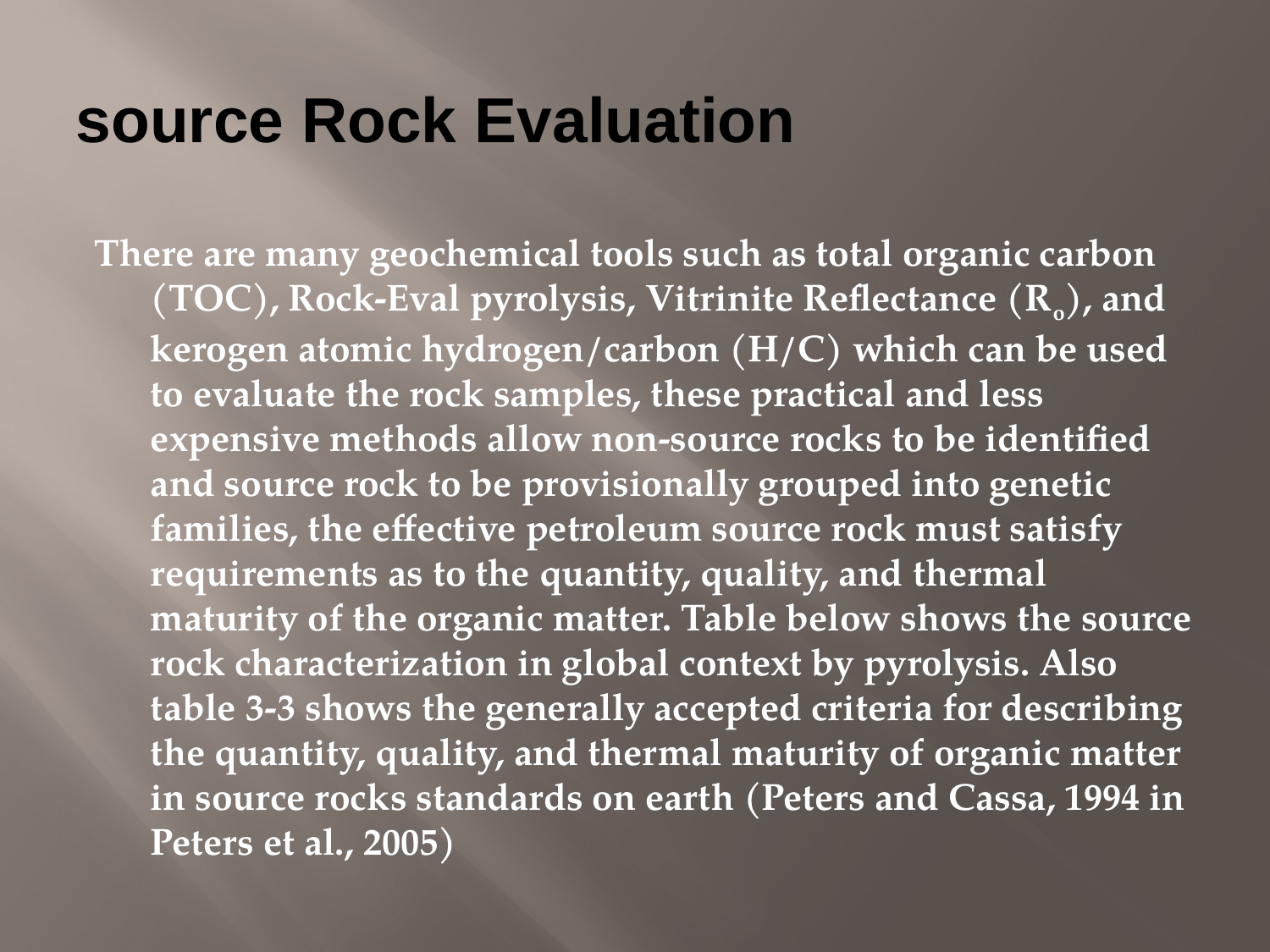

# source Rock Evaluation
There are many geochemical tools such as total organic carbon (TOC), Rock-Eval pyrolysis, Vitrinite Reflectance (Ro), and kerogen atomic hydrogen/carbon (H/C) which can be used to evaluate the rock samples, these practical and less expensive methods allow non-source rocks to be identified and source rock to be provisionally grouped into genetic families, the effective petroleum source rock must satisfy requirements as to the quantity, quality, and thermal maturity of the organic matter. Table below shows the source rock characterization in global context by pyrolysis. Also table 3-3 shows the generally accepted criteria for describing the quantity, quality, and thermal maturity of organic matter in source rocks standards on earth (Peters and Cassa, 1994 in Peters et al., 2005)